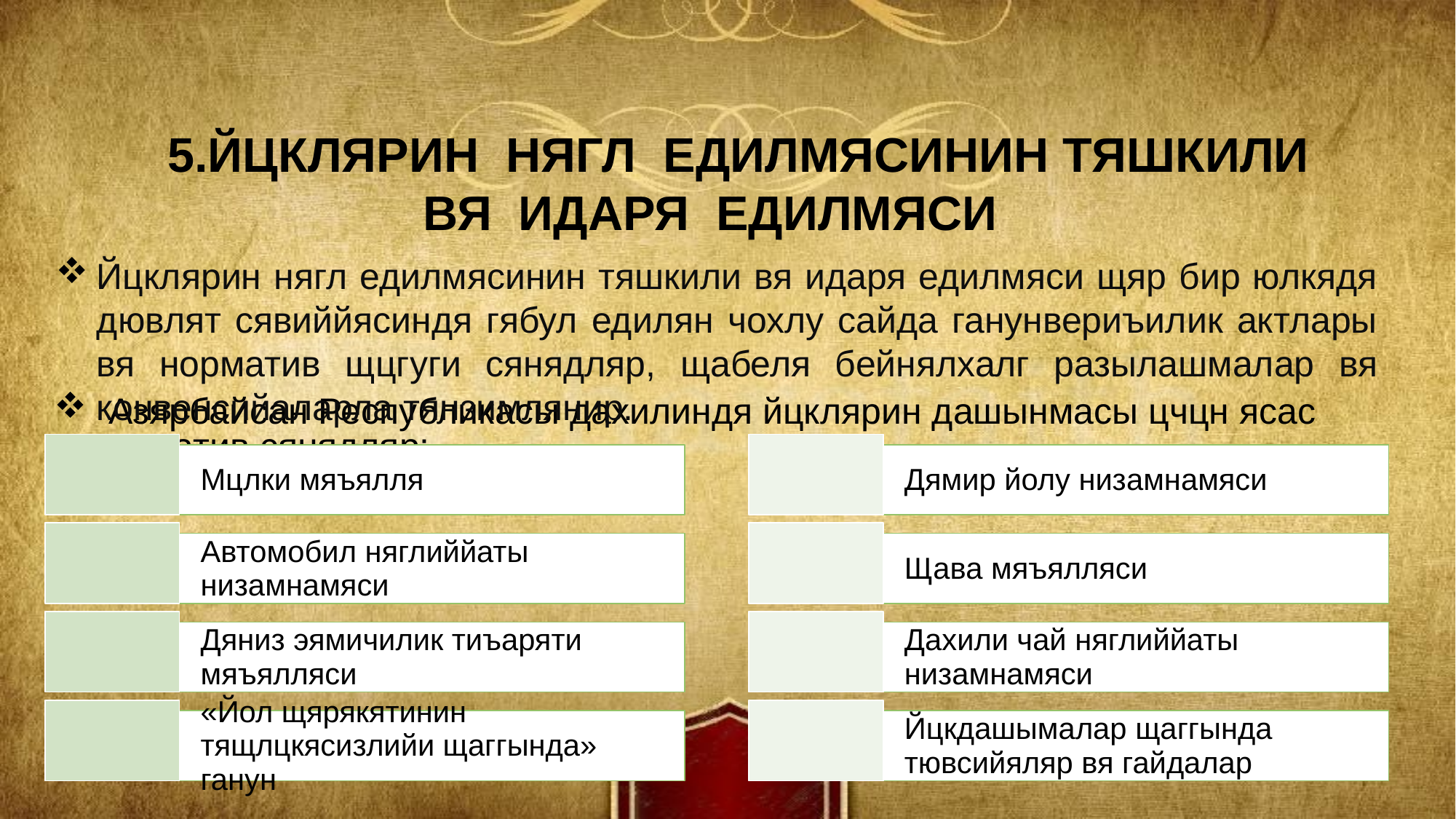

5.ЙЦКЛЯРИН  НЯГЛ  ЕДИЛМЯСИНИН ТЯШКИЛИ
                   ВЯ  ИДАРЯ  ЕДИЛМЯСИ
Йцклярин нягл едилмясинин тяшкили вя идаря едилмяси щяр бир юлкядя дювлят сявиййясиндя гябул едилян чохлу сайда ганунвериъилик актлары вя норматив щцгуги сянядляр, щабеля бейнялхалг разылашмалар вя конвенсийаларла тянзимлянир.
  Азярбайcан Республикасы дахилиндя йцклярин дашынмасы цчцн ясас норматив сянядляр:
Мцлки мяъялля
Дямир йолу низамнамяси
Автомобил няглиййаты низамнамяси
Щава мяъялляси
Дяниз эямичилик тиъаряти мяъялляси
Дахили чай няглиййаты низамнамяси
«Йол щярякятинин тящлцкясизлийи щаггында» ганун
Йцкдашымалар щаггында тювсийяляр вя гайдалар